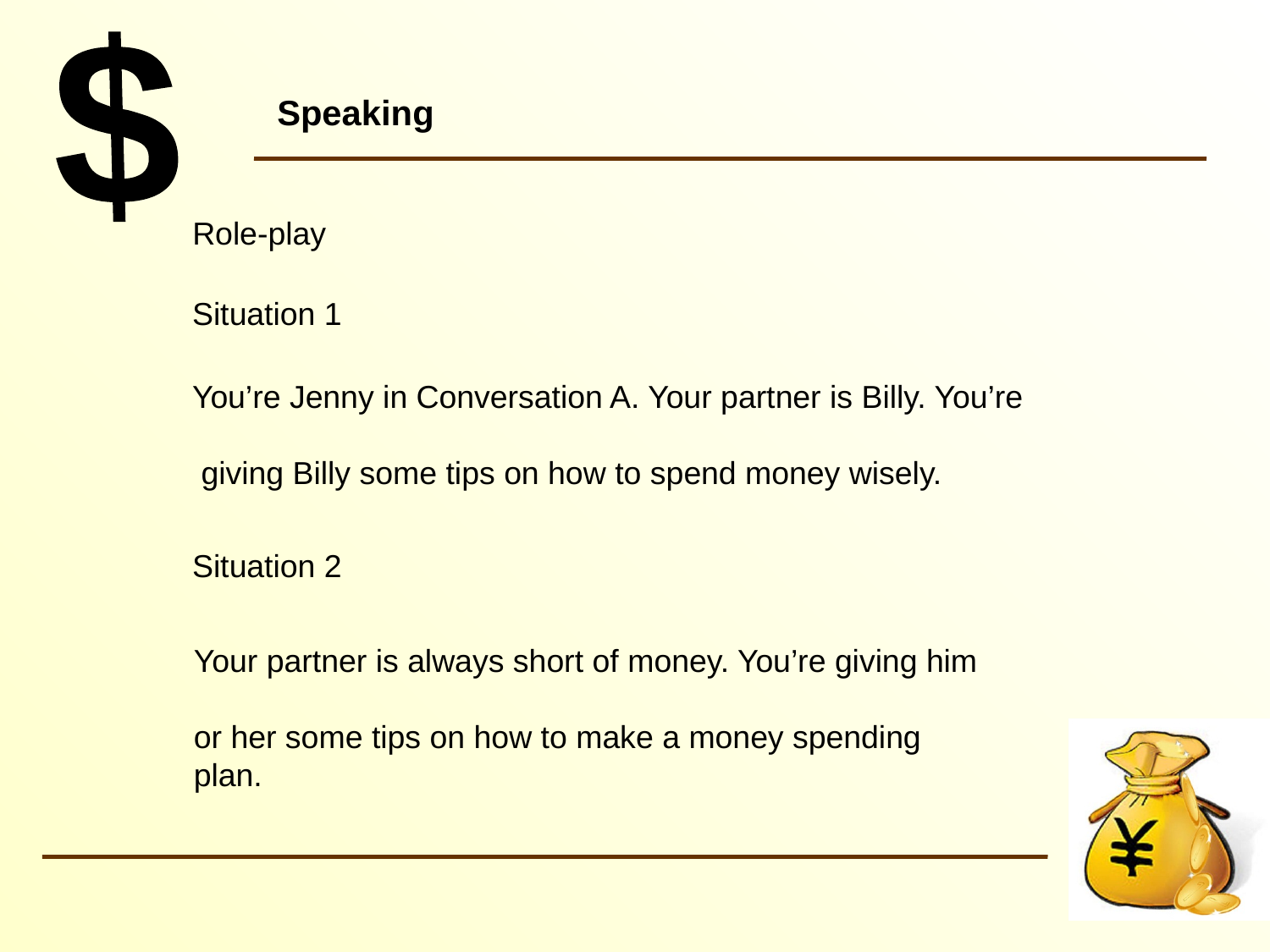

# Speaking
Role-play
Situation 1
You’re Jenny in Conversation A. Your partner is Billy. You’re

 giving Billy some tips on how to spend money wisely.
Situation 2
Your partner is always short of money. You’re giving him

or her some tips on how to make a money spending plan.